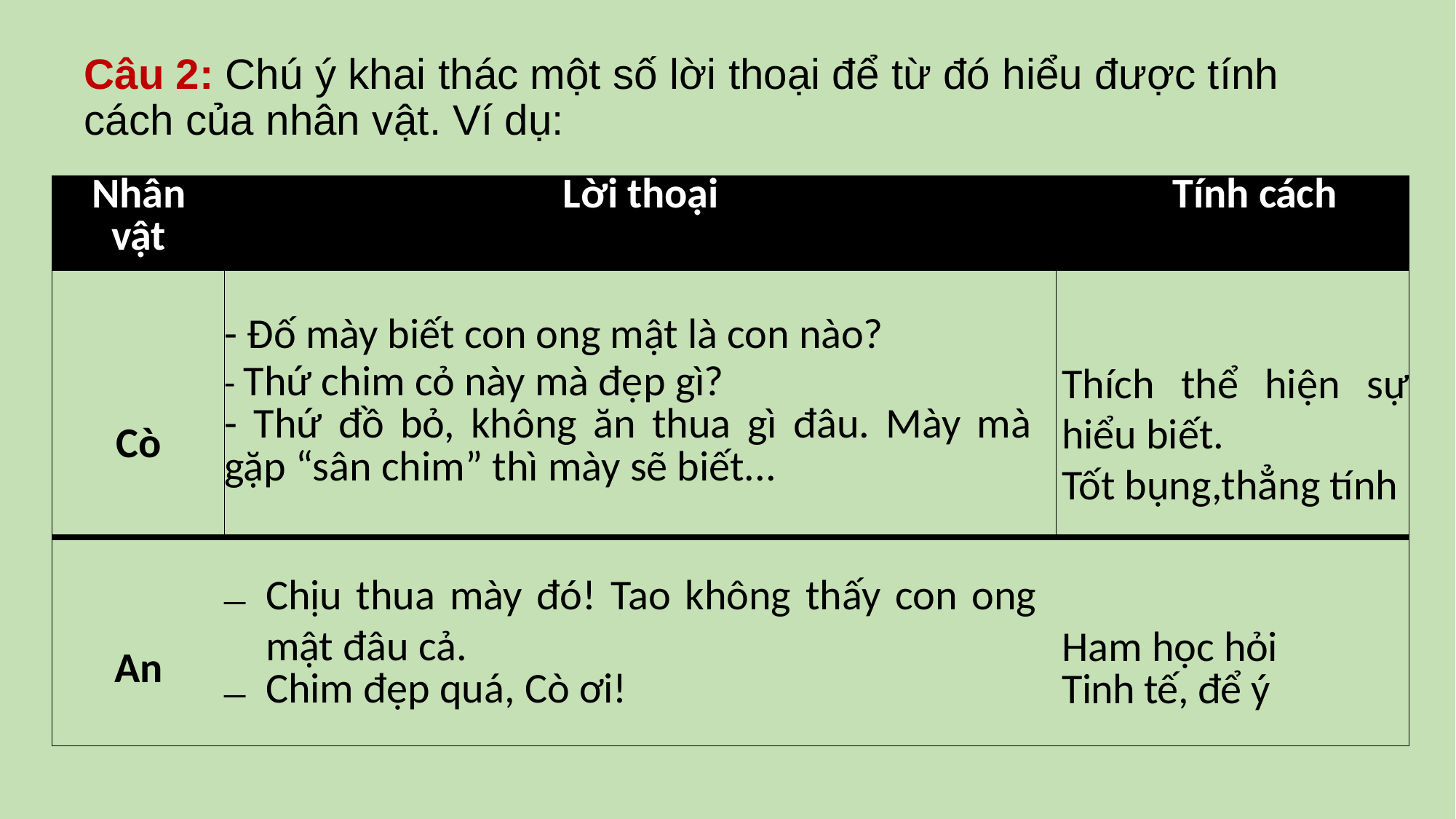

# Câu 2: Chú ý khai thác một số lời thoại để từ đó hiểu được tính cách của nhân vật. Ví dụ:
| Nhân vật | Lời thoại | Tính cách |
| --- | --- | --- |
| Cò | - Đố mày biết con ong mật là con nào? - Thứ chim cỏ này mà đẹp gì? - Thứ đồ bỏ, không ăn thua gì đâu. Mày mà gặp “sân chim” thì mày sẽ biết... | Thích thể hiện sự hiểu biết. Tốt bụng,thẳng tính |
| An | Chịu thua mày đó! Tao không thấy con ong mật đâu cả. Chim đẹp quá, Cò ơi! | Ham học hỏi Tinh tế, để ý |